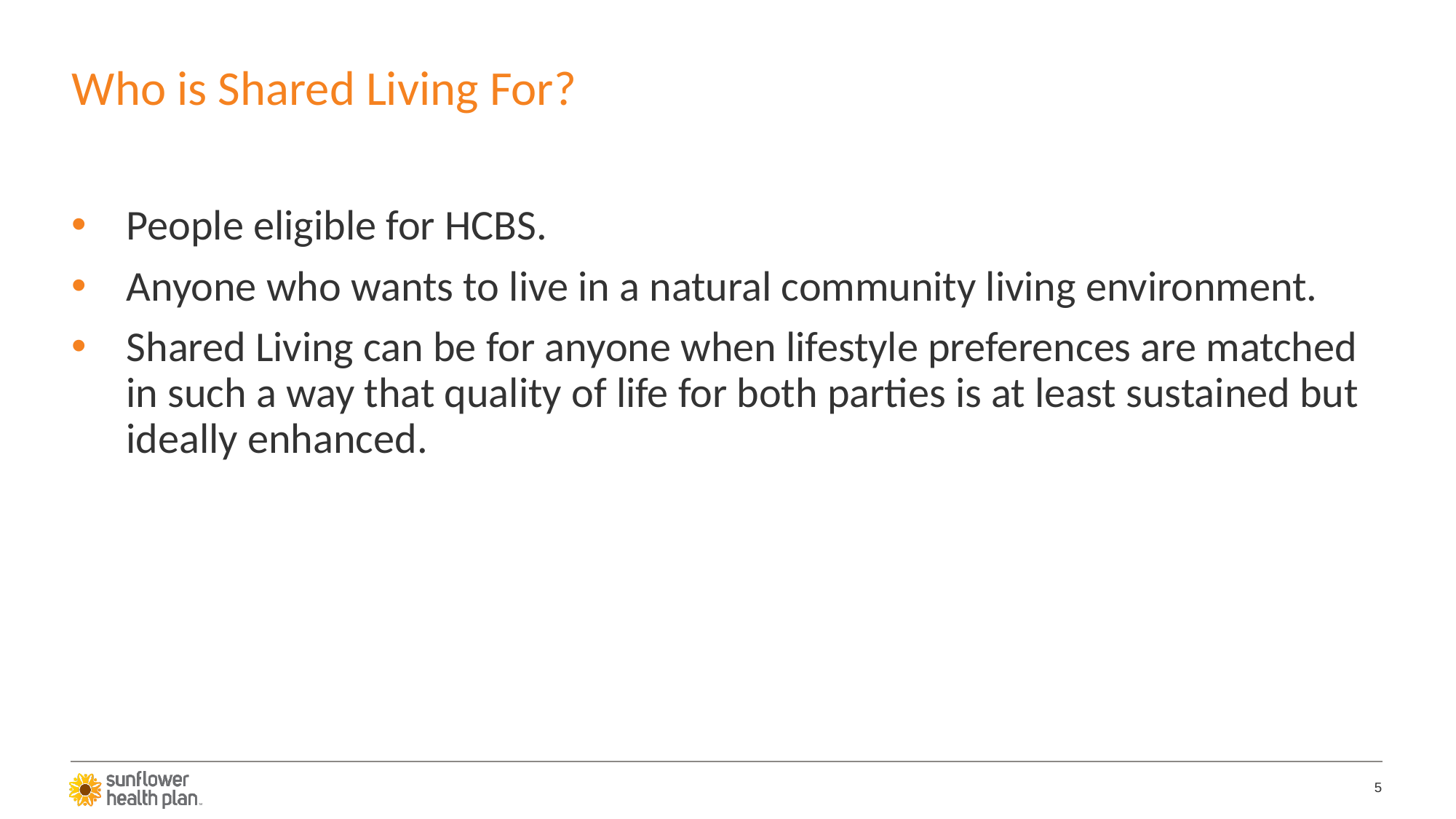

# Who is Shared Living For?
People eligible for HCBS.
Anyone who wants to live in a natural community living environment.
Shared Living can be for anyone when lifestyle preferences are matched in such a way that quality of life for both parties is at least sustained but ideally enhanced.
5